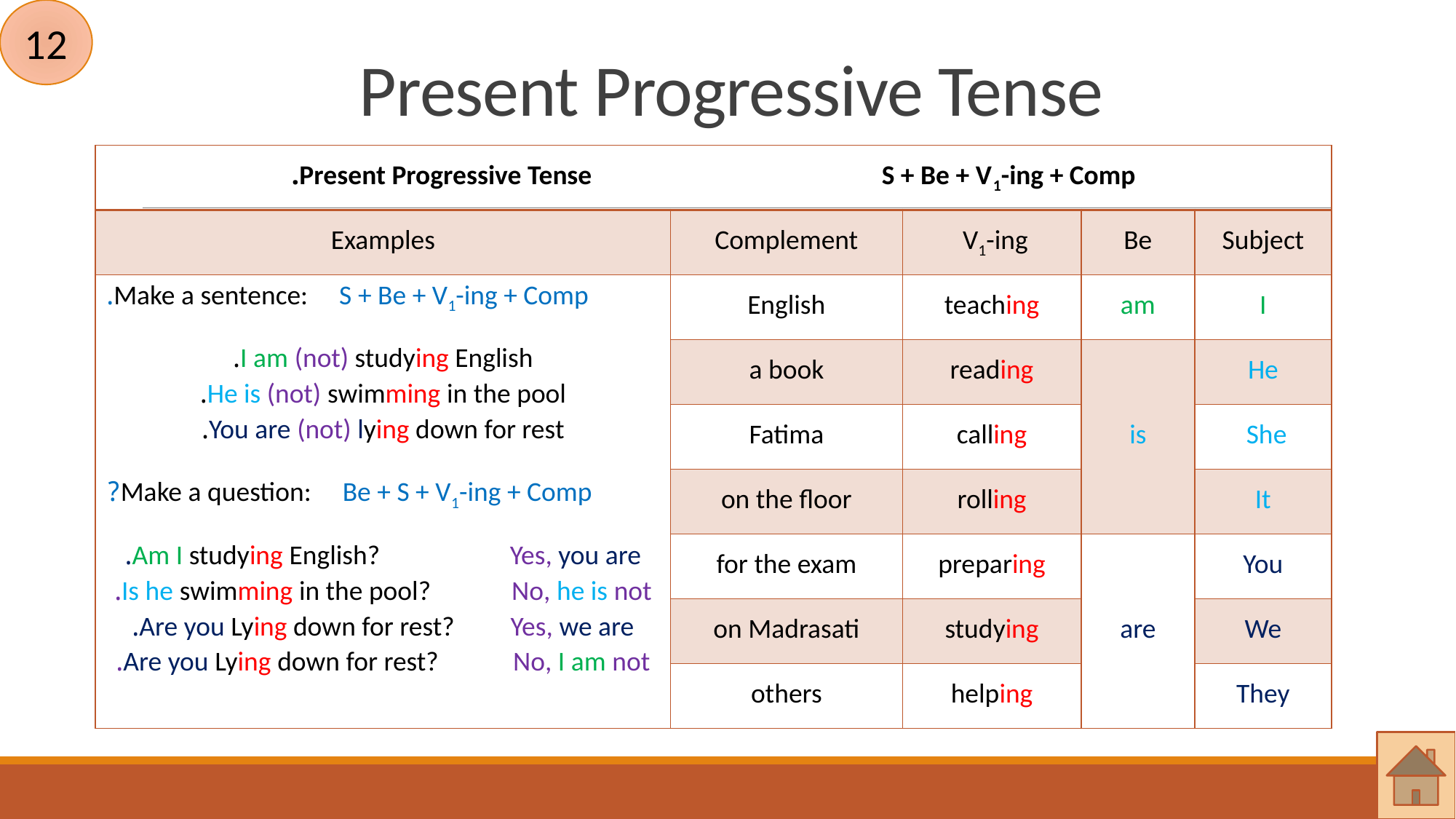

12
# Present Progressive Tense
| Present Progressive Tense S + Be + V1-ing + Comp. |  |  |  |  |
| --- | --- | --- | --- | --- |
| Examples | Complement | V1-ing | Be | Subject |
| Make a sentence: S + Be + V1-ing + Comp. I am (not) studying English. He is (not) swimming in the pool. You are (not) lying down for rest. Make a question: Be + S + V1-ing + Comp? Am I studying English? Yes, you are. Is he swimming in the pool? No, he is not. Are you Lying down for rest? Yes, we are. Are you Lying down for rest? No, I am not. | English | teaching | am | I |
|  | a book | reading | is | He |
|  | Fatima | calling |  | She |
|  | on the floor | rolling |  | It |
|  | for the exam | preparing | are | You |
|  | on Madrasati | studying |  | We |
|  | others | helping |  | They |